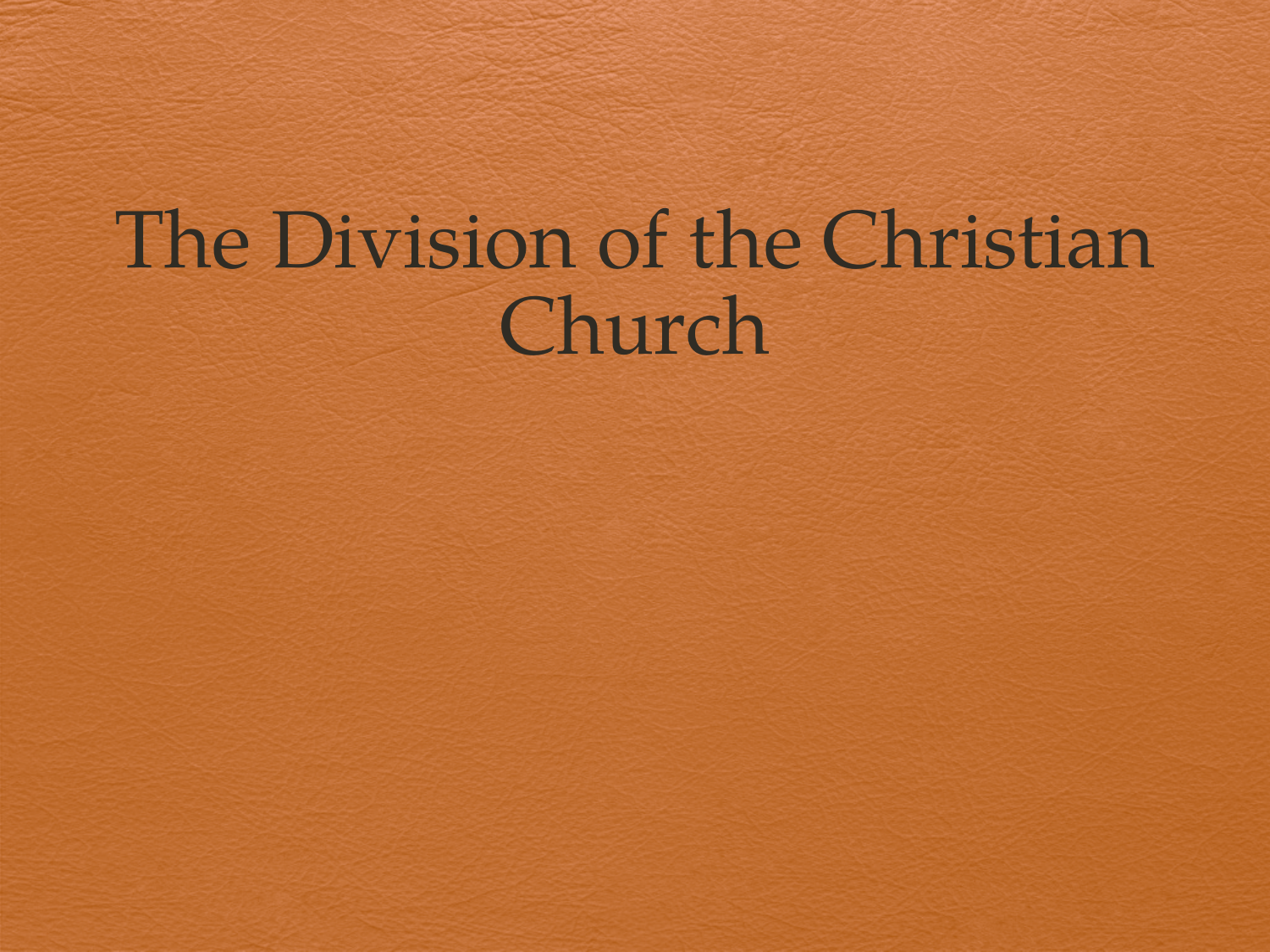

# The Division of the Christian Church